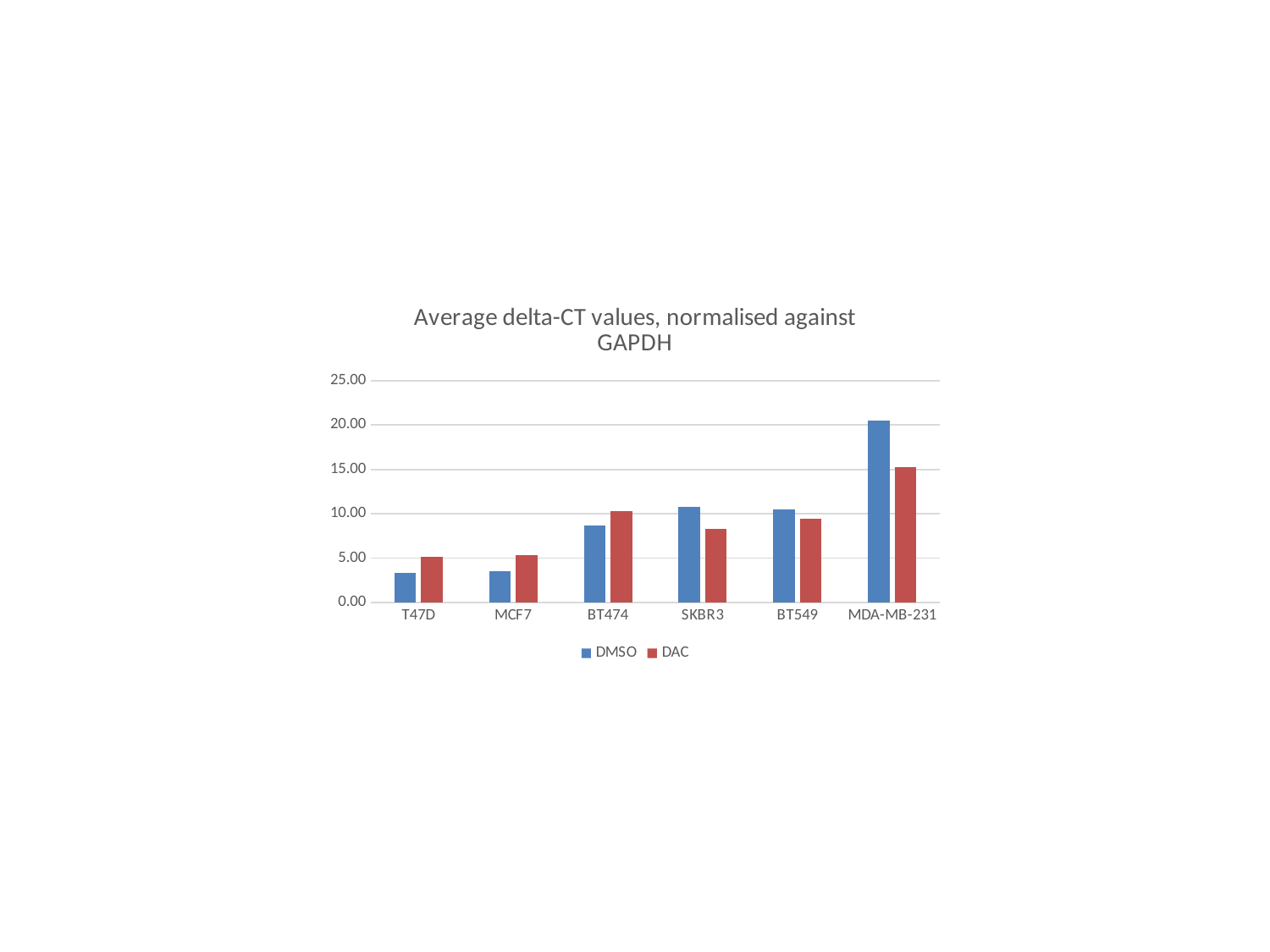

### Chart: Average delta-CT values, normalised against GAPDH

| Category | DMSO | DAC |
|---|---|---|
| T47D | 3.3 | 5.1499999999999995 |
| MCF7 | 3.552283664741864 | 5.304451415367517 |
| BT474 | 8.636902126902333 | 10.30016428355304 |
| SKBR3 | 10.811514034010424 | 8.290945587327444 |
| BT549 | 10.484413549495248 | 9.462486487403407 |
| MDA-MB-231 | 20.469074493915002 | 15.221487244068543 |